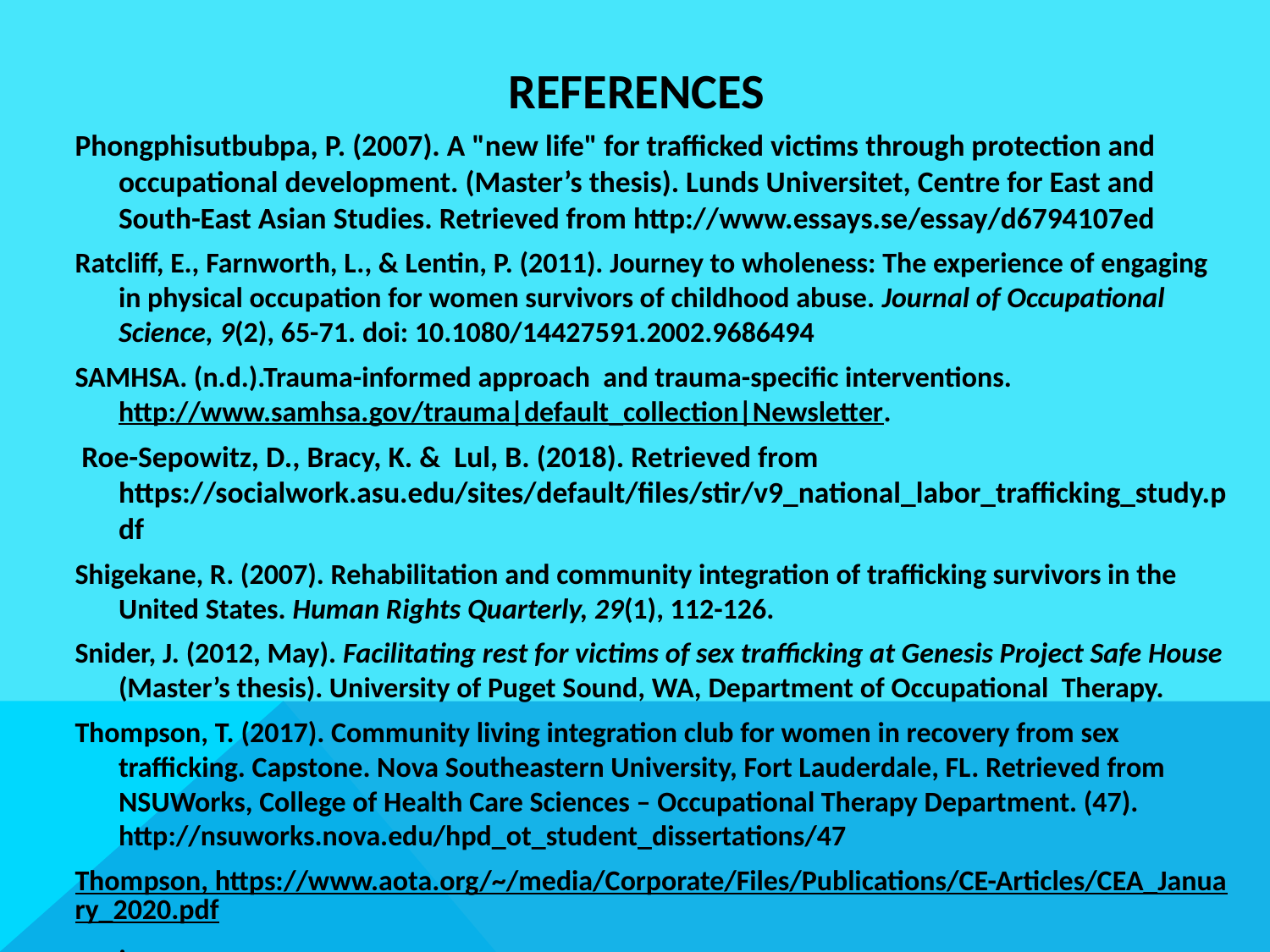

# REFERENCES
Phongphisutbubpa, P. (2007). A "new life" for trafficked victims through protection and occupational development. (Master’s thesis). Lunds Universitet, Centre for East and South-East Asian Studies. Retrieved from http://www.essays.se/essay/d6794107ed
Ratcliff, E., Farnworth, L., & Lentin, P. (2011). Journey to wholeness: The experience of engaging in physical occupation for women survivors of childhood abuse. Journal of Occupational Science, 9(2), 65-71. doi: 10.1080/14427591.2002.9686494
SAMHSA. (n.d.).Trauma-informed approach  and trauma-specific interventions.  http://www.samhsa.gov/trauma|default_collection|Newsletter.
 Roe-Sepowitz, D., Bracy, K. &  Lul, B. (2018). Retrieved from https://socialwork.asu.edu/sites/default/files/stir/v9_national_labor_trafficking_study.pdf
Shigekane, R. (2007). Rehabilitation and community integration of trafficking survivors in the United States. Human Rights Quarterly, 29(1), 112-126.
Snider, J. (2012, May). Facilitating rest for victims of sex trafficking at Genesis Project Safe House (Master’s thesis). University of Puget Sound, WA, Department of Occupational  Therapy.
Thompson, T. (2017). Community living integration club for women in recovery from sex trafficking. Capstone. Nova Southeastern University, Fort Lauderdale, FL. Retrieved from NSUWorks, College of Health Care Sciences – Occupational Therapy Department. (47). http://nsuworks.nova.edu/hpd_ot_student_dissertations/47
Thompson, https://www.aota.org/~/media/Corporate/Files/Publications/CE-Articles/CEA_January_2020.pdf.